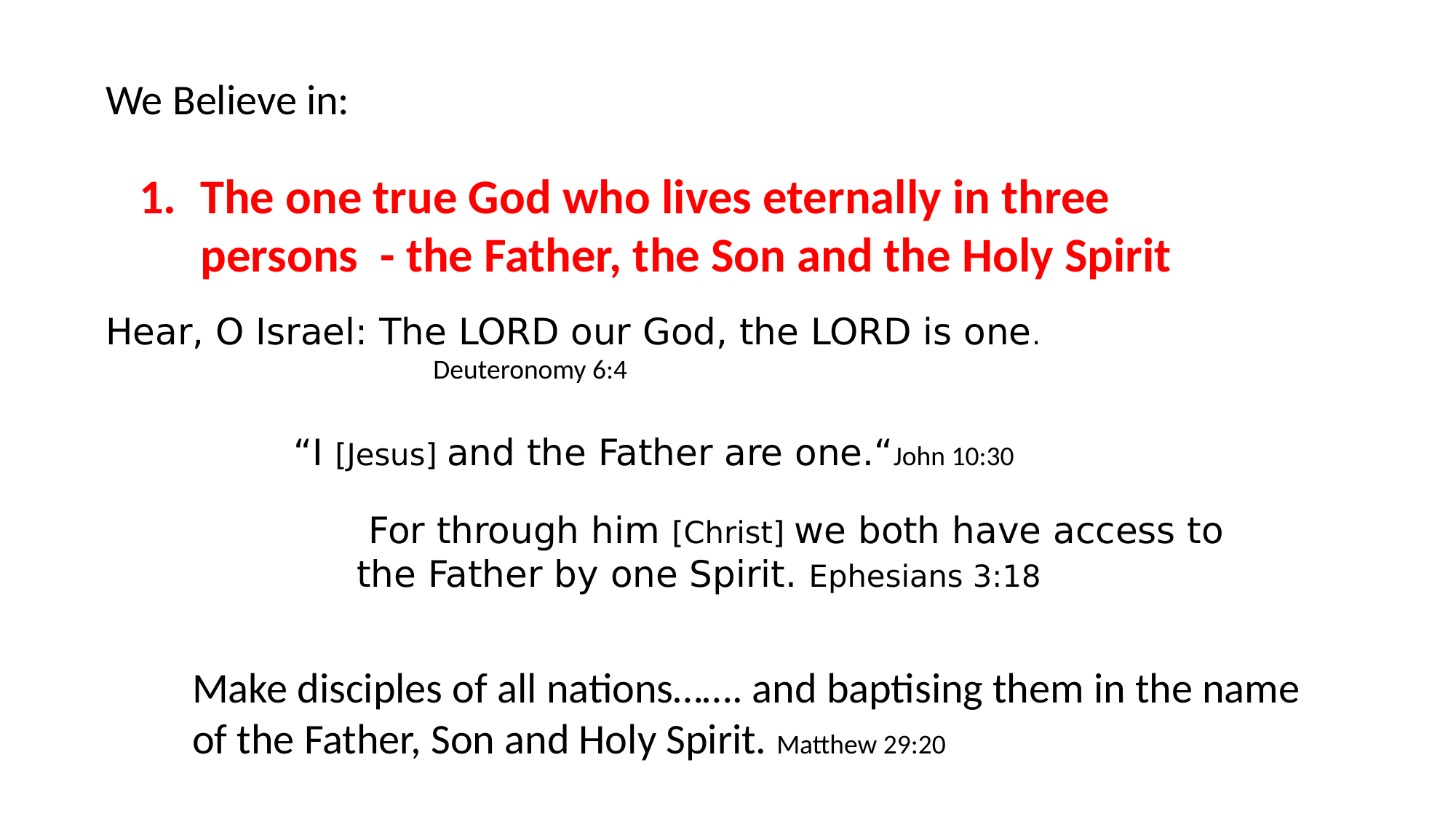

We Believe in:
The one true God who lives eternally in three persons  - the Father, the Son and the Holy Spirit
Hear, O Israel: The LORD our God, the LORD is one.
			Deuteronomy 6:4
“I [Jesus] and the Father are one.“John 10:30
 For through him [Christ] we both have access to the Father by one Spirit. Ephesians 3:18
Make disciples of all nations……. and baptising them in the name of the Father, Son and Holy Spirit. Matthew 29:20